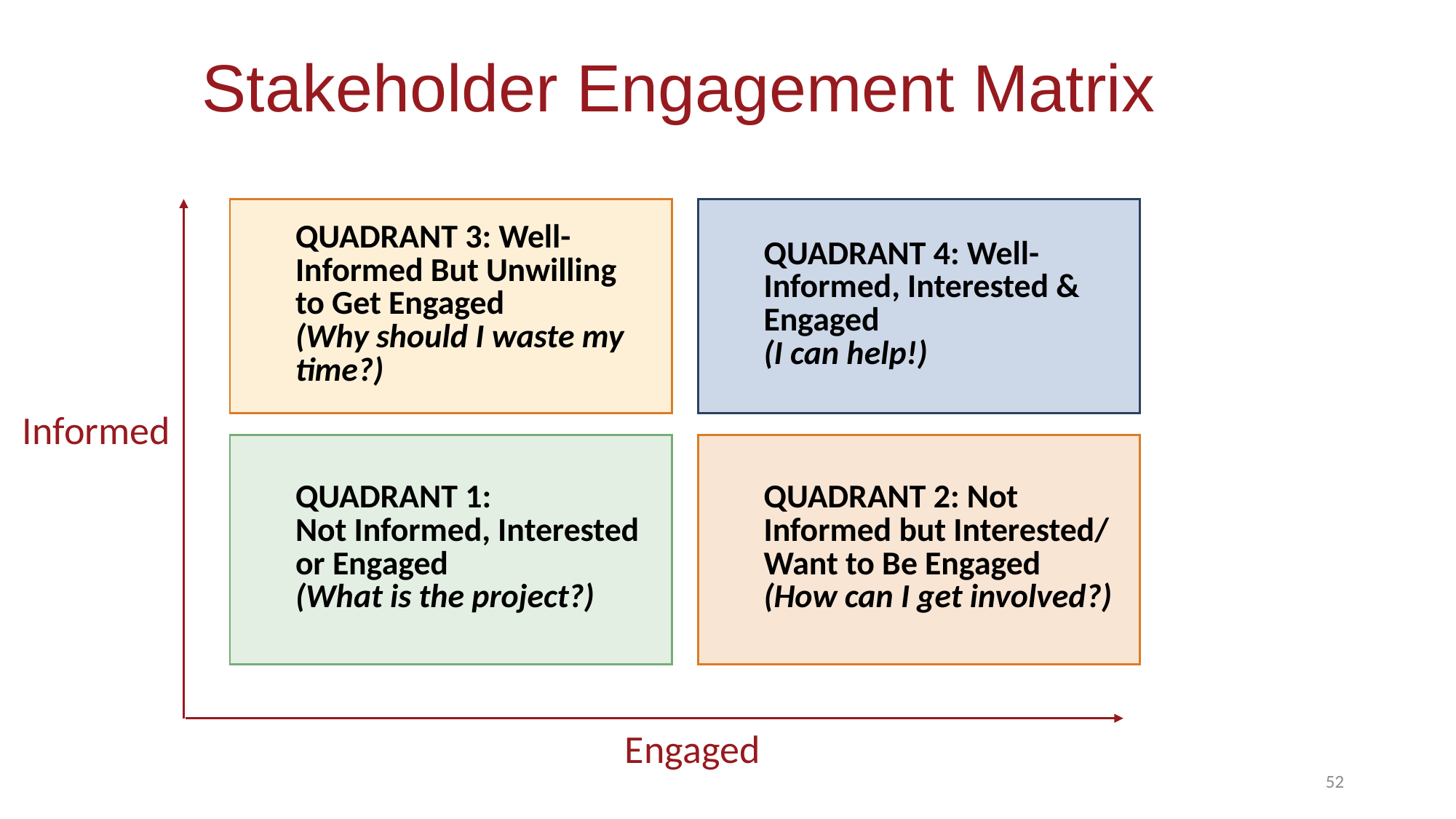

Stakeholder Engagement Matrix
| QUADRANT 3: Well- Informed But Unwilling to Get Engaged (Why should I waste my time?) |  | QUADRANT 4: Well- Informed, Interested & Engaged (I can help!) |
| --- | --- | --- |
|  |  |  |
| QUADRANT 1: Not Informed, Interested or Engaged (What is the project?) |  | QUADRANT 2: Not Informed but Interested/ Want to Be Engaged  (How can I get involved?) |
Informed
Engaged
52